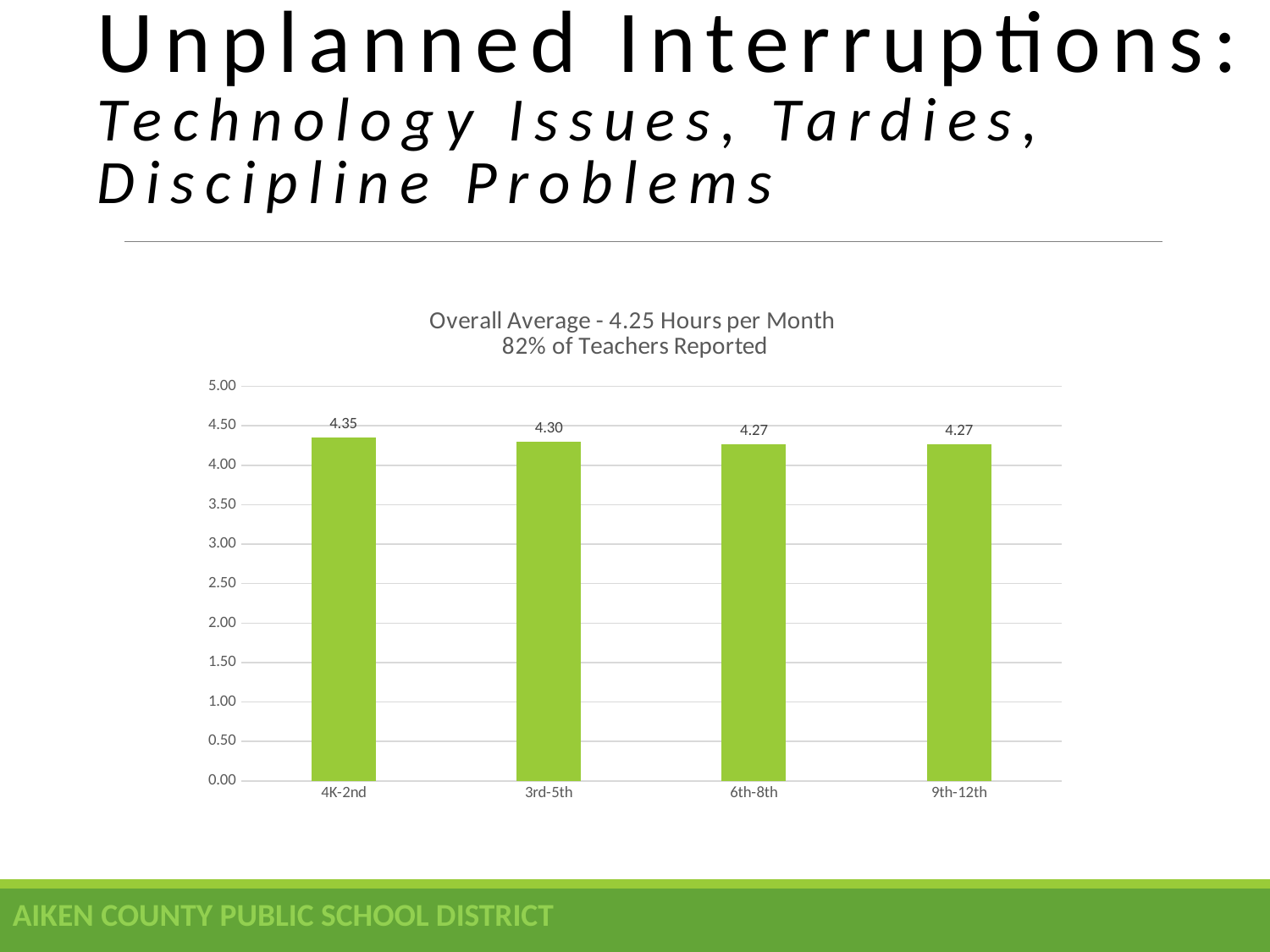

# Unplanned Interruptions: Technology Issues, Tardies, Discipline Problems

### Chart: Overall Average - 4.25 Hours per Month
82% of Teachers Reported

| Category | Unplanned Interruptions |
|---|---|
| 4K-2nd | 4.35 |
| 3rd-5th | 4.3 |
| 6th-8th | 4.27 |
| 9th-12th | 4.27 |
AIKEN COUNTY PUBLIC SCHOOL DISTRICT